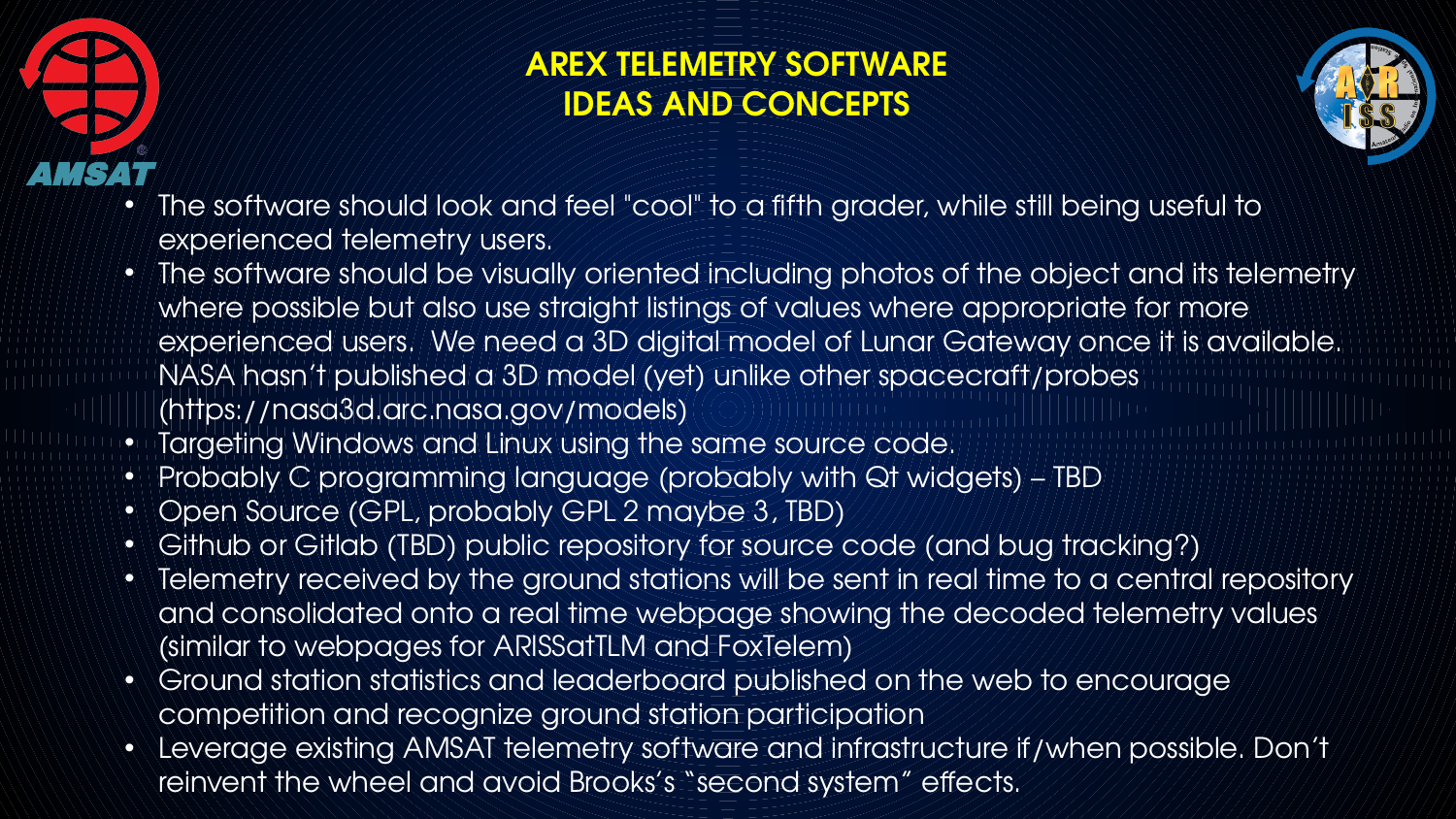

# AREx Telemetry Software Ideas and Concepts
The software should look and feel "cool" to a fifth grader, while still being useful to experienced telemetry users.
The software should be visually oriented including photos of the object and its telemetry where possible but also use straight listings of values where appropriate for more experienced users.  We need a 3D digital model of Lunar Gateway once it is available. NASA hasn’t published a 3D model (yet) unlike other spacecraft/probes (https://nasa3d.arc.nasa.gov/models)
Targeting Windows and Linux using the same source code.
Probably C programming language (probably with Qt widgets) – TBD
Open Source (GPL, probably GPL 2 maybe 3, TBD)
Github or Gitlab (TBD) public repository for source code (and bug tracking?)
Telemetry received by the ground stations will be sent in real time to a central repository and consolidated onto a real time webpage showing the decoded telemetry values (similar to webpages for ARISSatTLM and FoxTelem)
Ground station statistics and leaderboard published on the web to encourage competition and recognize ground station participation
Leverage existing AMSAT telemetry software and infrastructure if/when possible. Don’t reinvent the wheel and avoid Brooks’s “second system” effects.